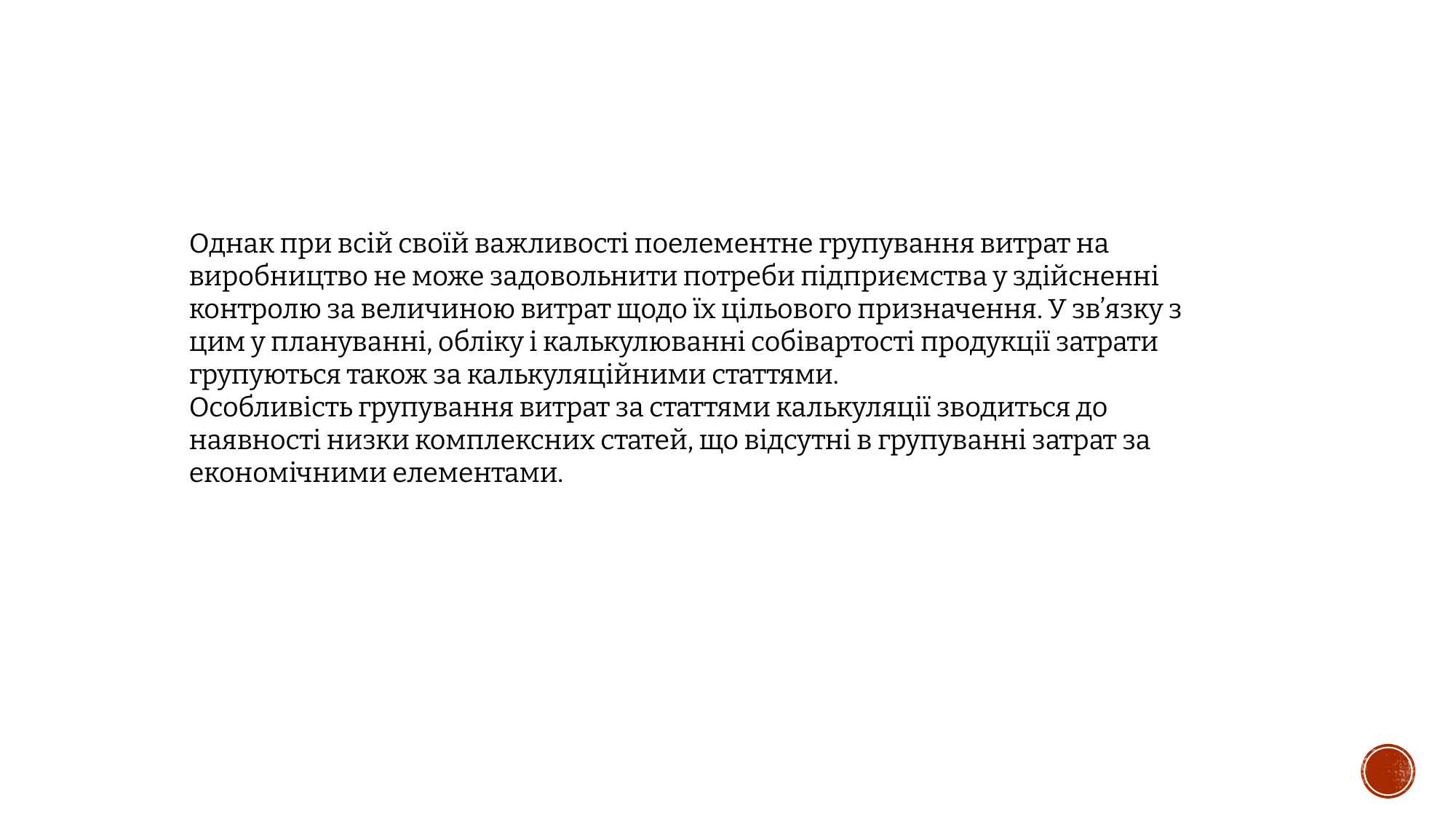

Однак при всій своїй важливості поелементне групування витрат на виробництво не може задовольнити потреби підприємства у здійсненні контролю за величиною витрат щодо їх цільового призначення. У зв’язку з цим у плануванні, обліку і калькулюванні собівартості продукції затрати групуються також за калькуляційними статтями.
Особливість групування витрат за статтями калькуляції зводиться до наявності низки комплексних статей, що відсутні в групуванні затрат за економічними елементами.